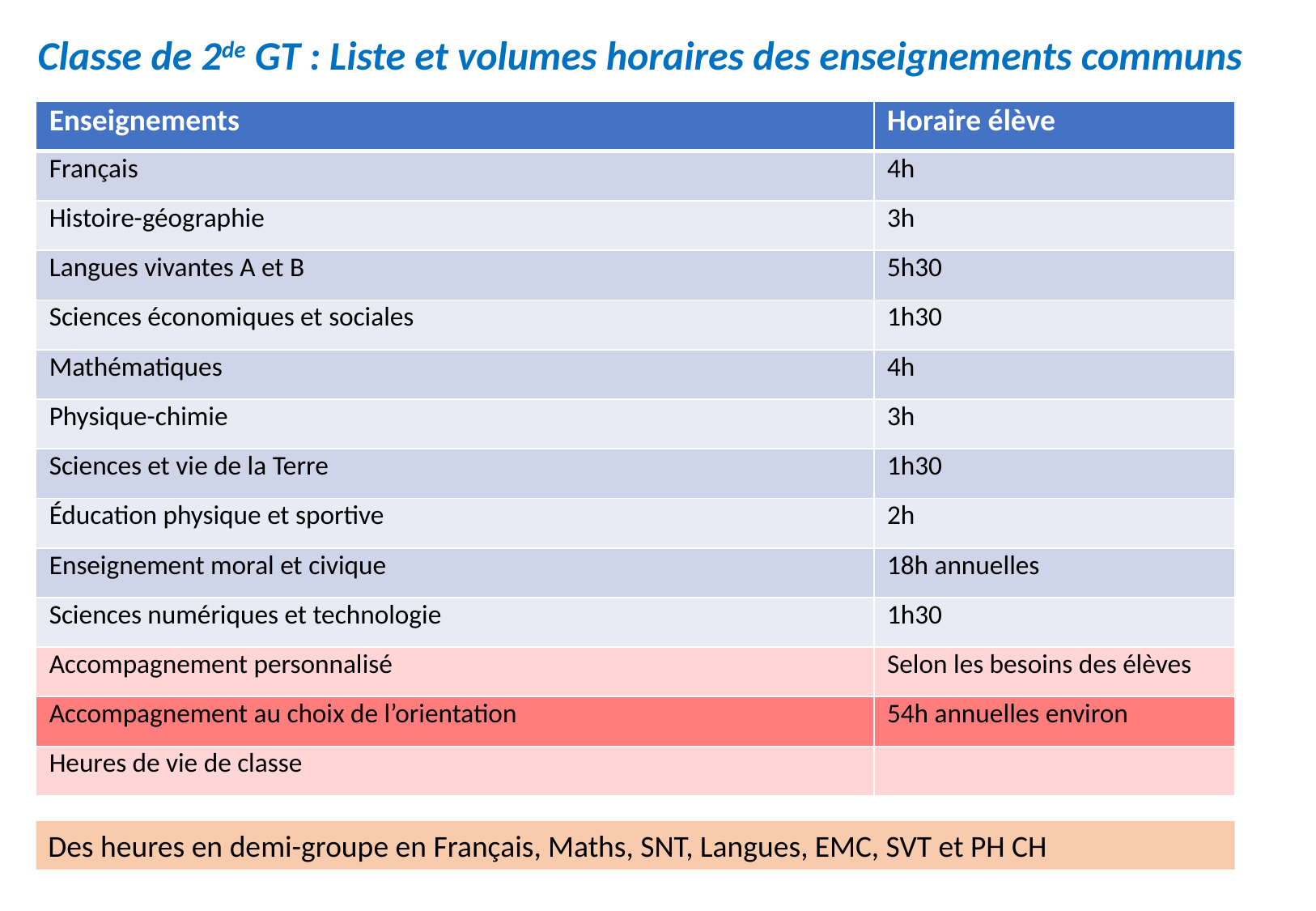

Classe de 2de GT : Liste et volumes horaires des enseignements communs
| Enseignements | Horaire élève |
| --- | --- |
| Français | 4h |
| Histoire-géographie | 3h |
| Langues vivantes A et B | 5h30 |
| Sciences économiques et sociales | 1h30 |
| Mathématiques | 4h |
| Physique-chimie | 3h |
| Sciences et vie de la Terre | 1h30 |
| Éducation physique et sportive | 2h |
| Enseignement moral et civique | 18h annuelles |
| Sciences numériques et technologie | 1h30 |
| Accompagnement personnalisé | Selon les besoins des élèves |
| Accompagnement au choix de l’orientation | 54h annuelles environ |
| Heures de vie de classe |  |
Des heures en demi-groupe en Français, Maths, SNT, Langues, EMC, SVT et PH CH